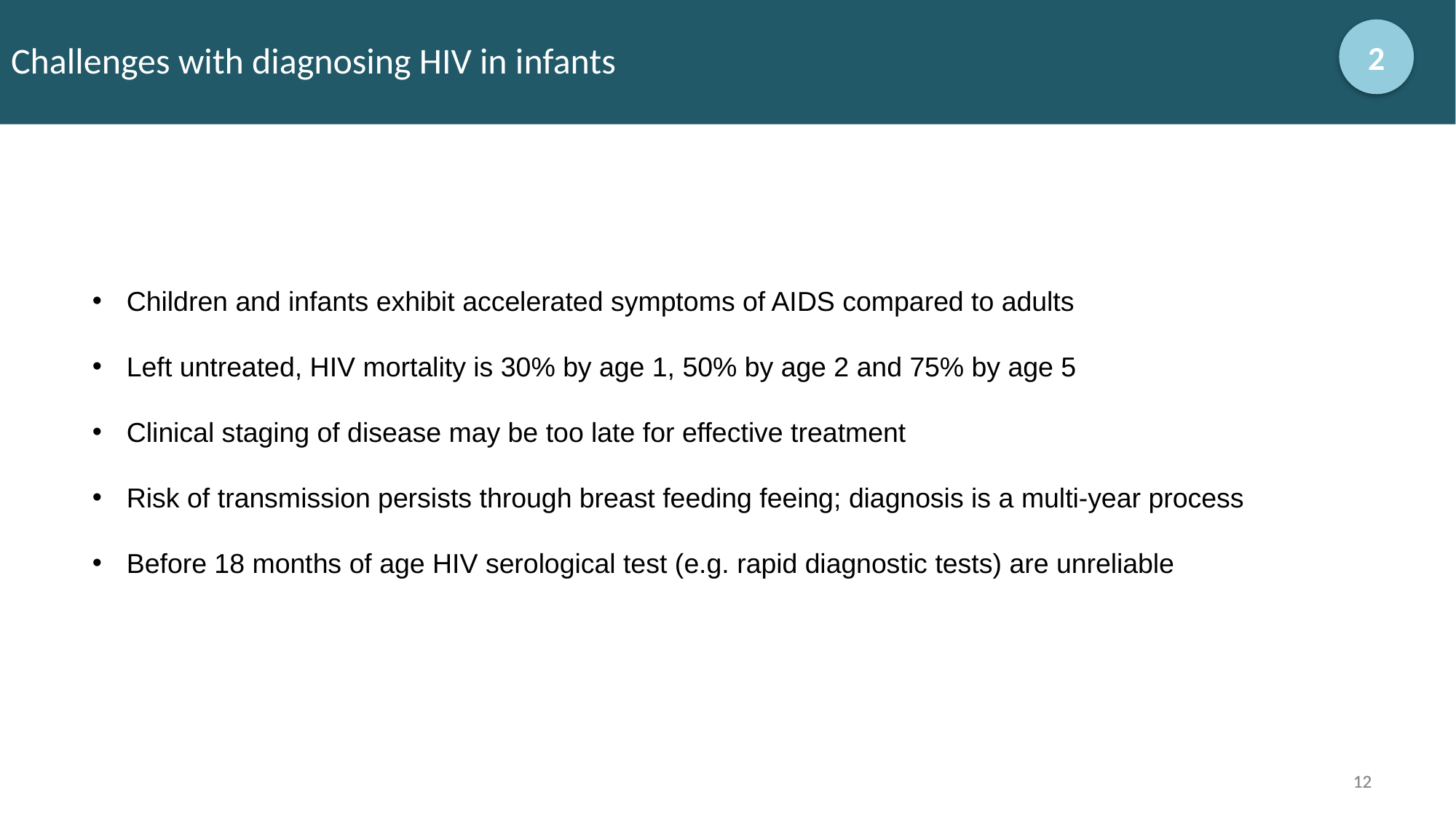

# Challenges with diagnosing HIV in infants
2
Children and infants exhibit accelerated symptoms of AIDS compared to adults
Left untreated, HIV mortality is 30% by age 1, 50% by age 2 and 75% by age 5
Clinical staging of disease may be too late for effective treatment
Risk of transmission persists through breast feeding feeing; diagnosis is a multi-year process
Before 18 months of age HIV serological test (e.g. rapid diagnostic tests) are unreliable

12
12